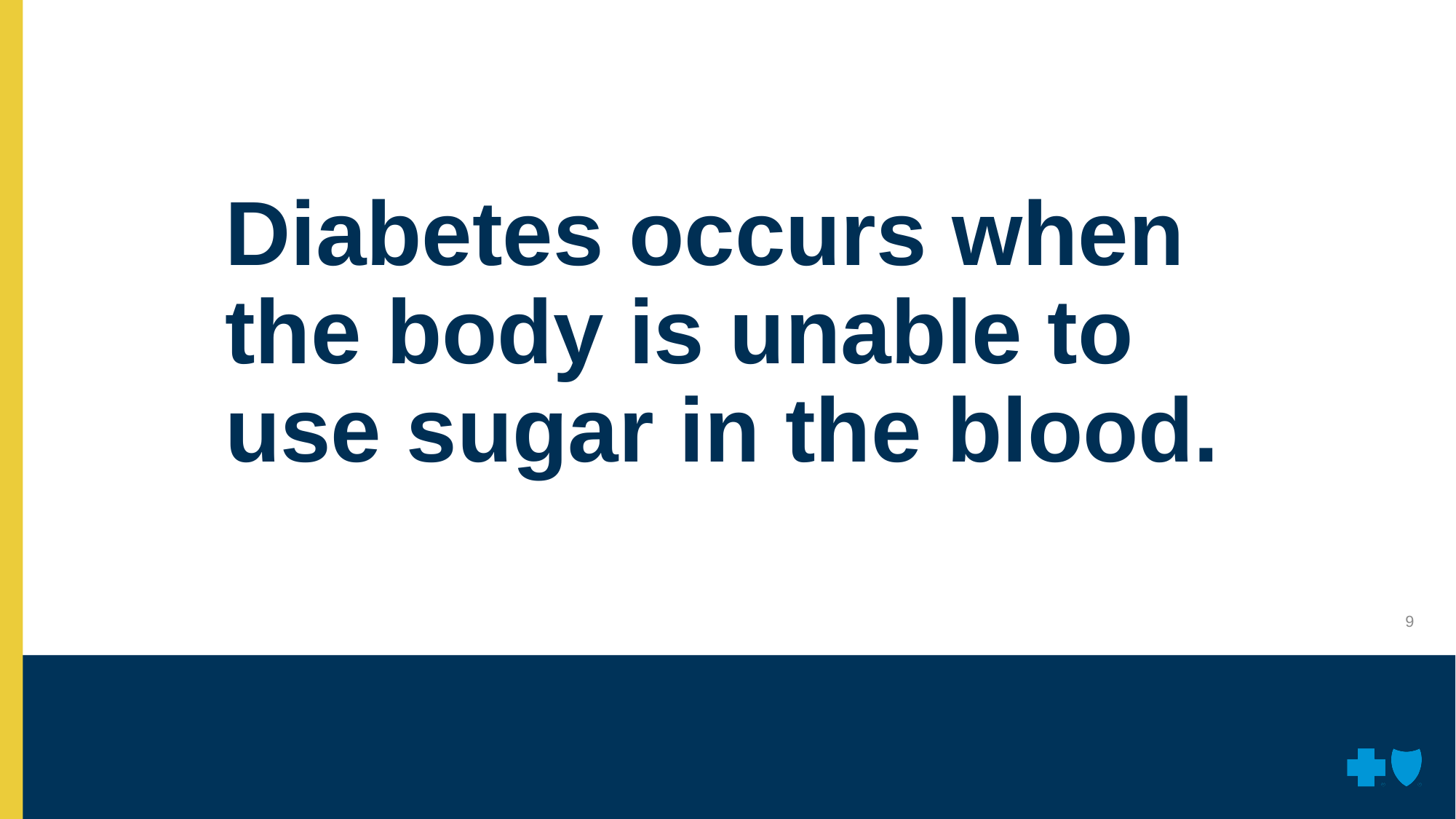

Diabetes occurs when the body is unable to use sugar in the blood.

9